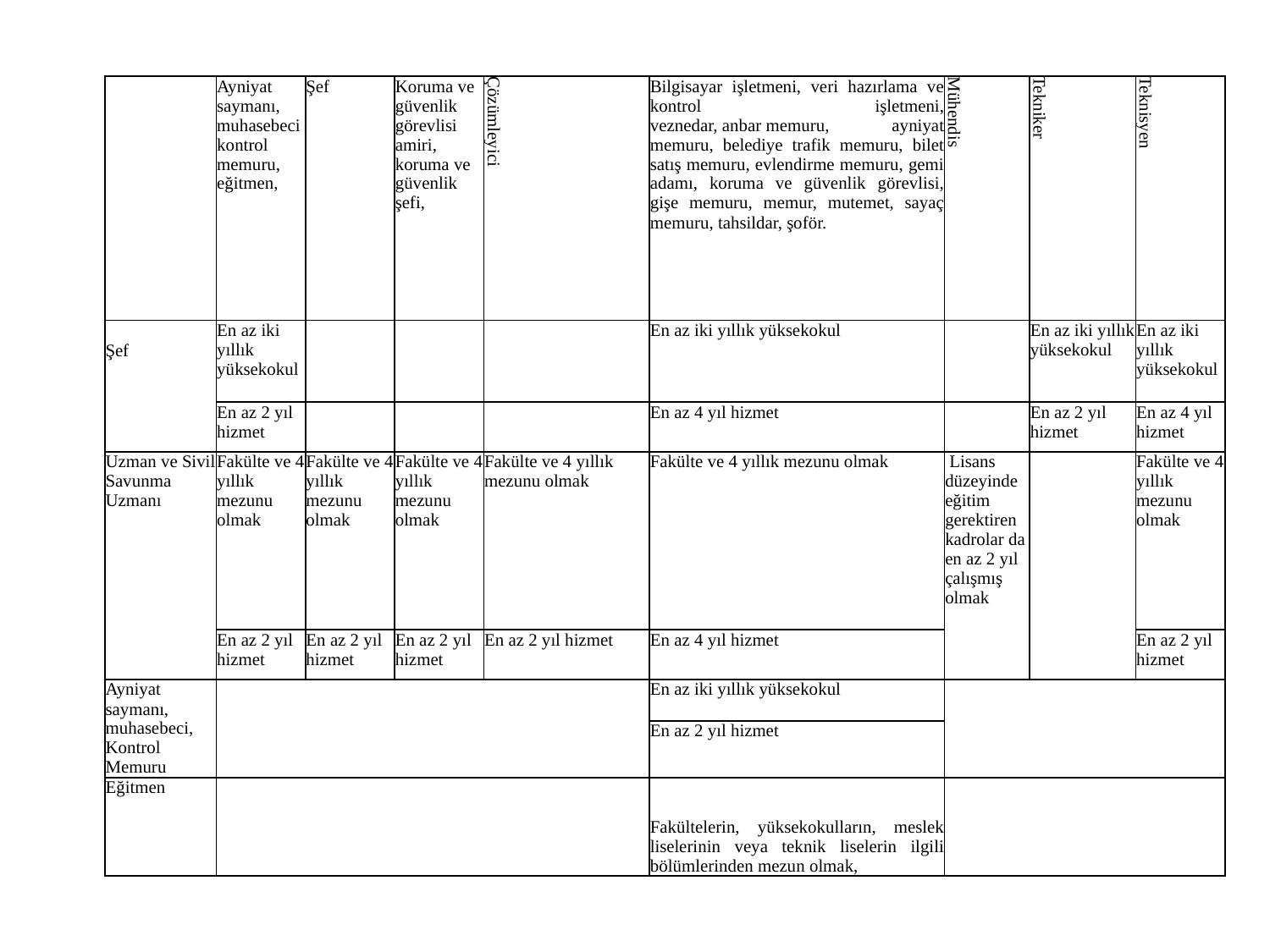

|  | Ayniyat saymanı, muhasebeci kontrol memuru, eğitmen, | Şef | Koruma ve güvenlik görevlisi amiri, koruma ve güvenlik şefi, | Çözümleyici | Bilgisayar işletmeni, veri hazırlama ve kontrol işletmeni, veznedar, anbar memuru, ayniyat memuru, belediye trafik memuru, bilet satış memuru, evlendirme memuru, gemi adamı, koruma ve güvenlik görevlisi, gişe memuru, memur, mutemet, sayaç memuru, tahsildar, şoför. | Mühendis | Tekniker | Teknisyen |
| --- | --- | --- | --- | --- | --- | --- | --- | --- |
|  | En az iki yıllık yüksekokul |  |  |  | En az iki yıllık yüksekokul |  | En az iki yıllık yüksekokul | En az iki yıllık yüksekokul |
| Şef |  |  |  |  |  |  |  |  |
|  | En az 2 yıl hizmet |  |  |  | En az 4 yıl hizmet |  | En az 2 yıl hizmet | En az 4 yıl hizmet |
| Uzman ve Sivil Savunma Uzmanı | Fakülte ve 4 yıllık mezunu olmak | Fakülte ve 4 yıllık mezunu olmak | Fakülte ve 4 yıllık mezunu olmak | Fakülte ve 4 yıllık mezunu olmak | Fakülte ve 4 yıllık mezunu olmak | Lisans düzeyinde eğitim gerektiren kadrolar da en az 2 yıl çalışmış olmak |  | Fakülte ve 4 yıllık mezunu olmak |
|  | En az 2 yıl hizmet | En az 2 yıl hizmet | En az 2 yıl hizmet | En az 2 yıl hizmet | En az 4 yıl hizmet |  |  | En az 2 yıl hizmet |
| Ayniyat saymanı, muhasebeci, Kontrol Memuru |  |  |  |  | En az iki yıllık yüksekokul |  |  |  |
|  |  |  |  |  | En az 2 yıl hizmet |  |  |  |
| Eğitmen |  |  |  |  | Fakültelerin, yüksekokulların, meslek liselerinin veya teknik liselerin ilgili bölümlerinden mezun olmak, |  |  |  |